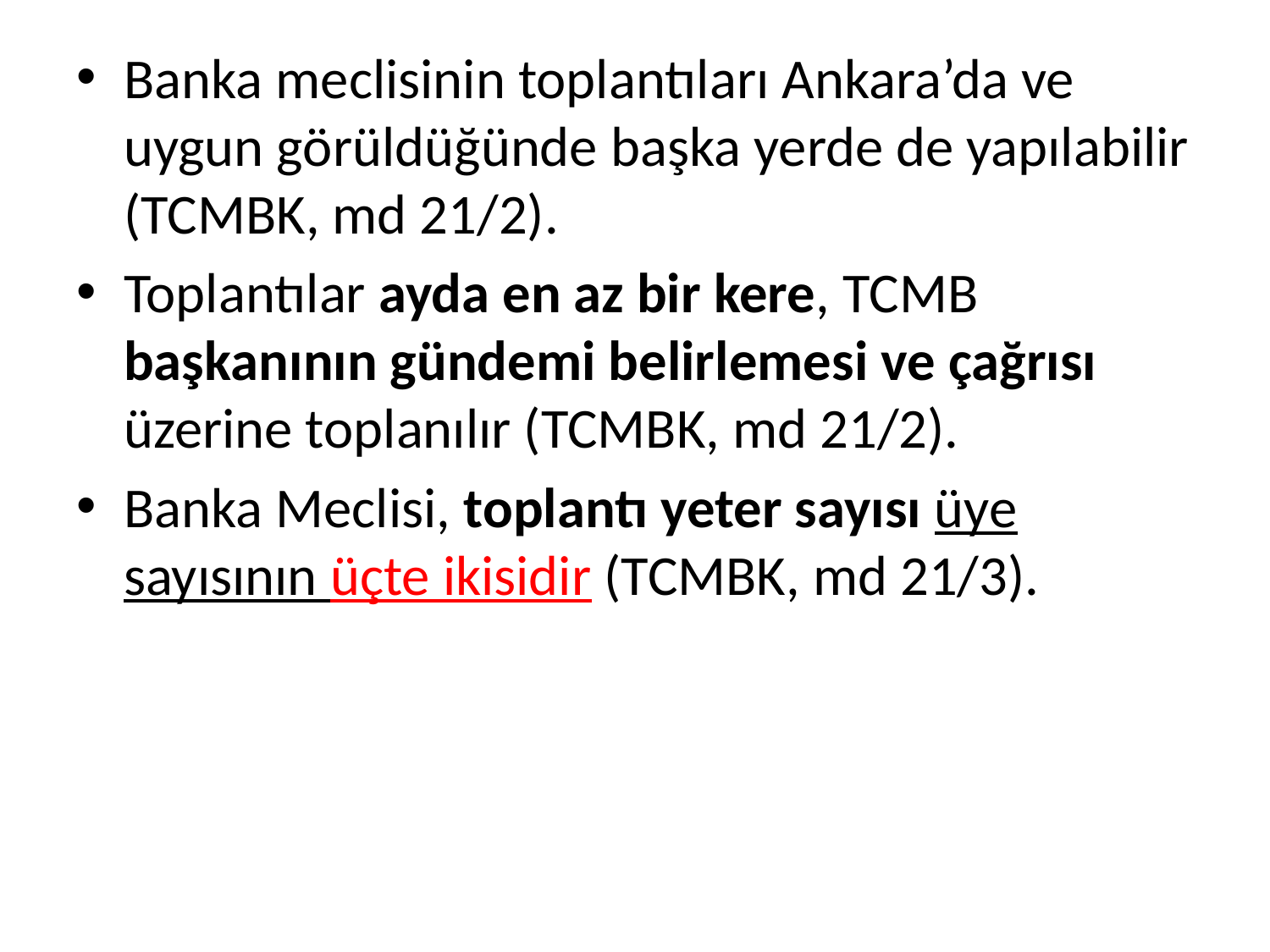

Banka meclisinin toplantıları Ankara’da ve uygun görüldüğünde başka yerde de yapılabilir (TCMBK, md 21/2).
Toplantılar ayda en az bir kere, TCMB başkanının gündemi belirlemesi ve çağrısı üzerine toplanılır (TCMBK, md 21/2).
Banka Meclisi, toplantı yeter sayısı üye sayısının üçte ikisidir (TCMBK, md 21/3).